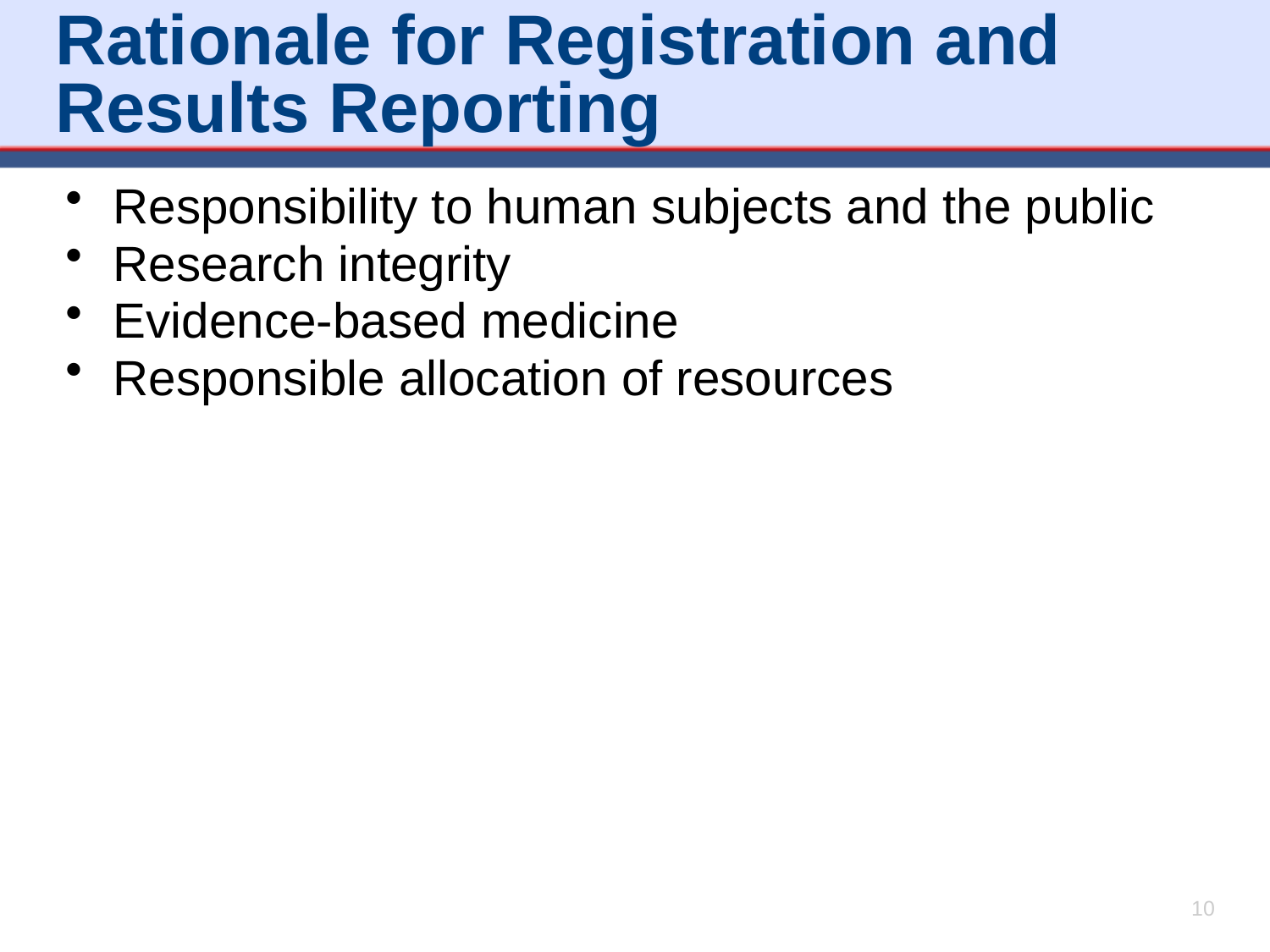

# Rationale for Registration and Results Reporting
Responsibility to human subjects and the public
Research integrity
Evidence-based medicine
Responsible allocation of resources
10